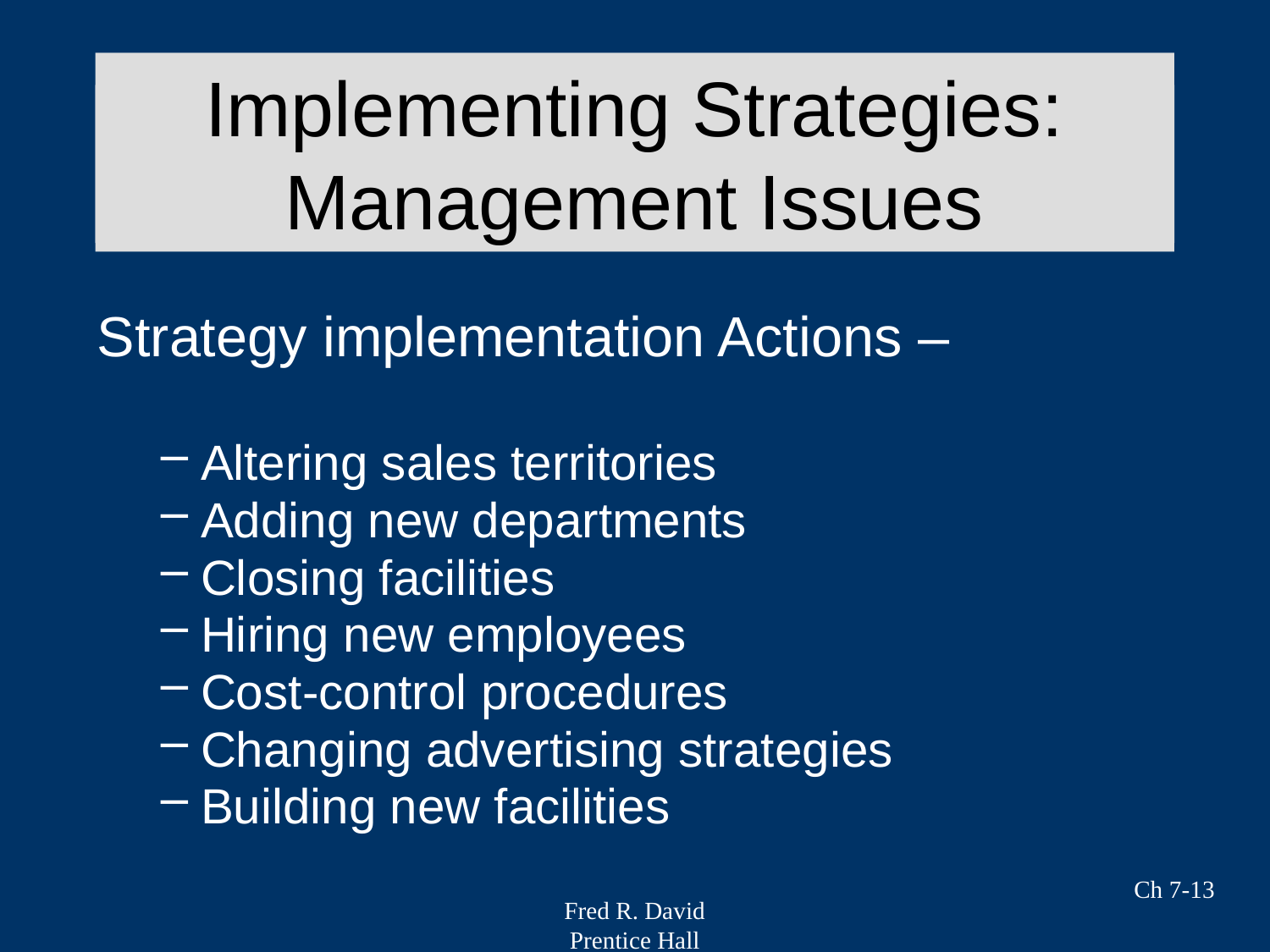

Implementing Strategies: Management Issues
# Strategy Analysis &  Choice
Strategy implementation Actions –

Altering sales territories
Adding new departments
Closing facilities
Hiring new employees
Cost-control procedures
Changing advertising strategies
Building new facilities
Ch 7-13
Fred R. David
Prentice Hall